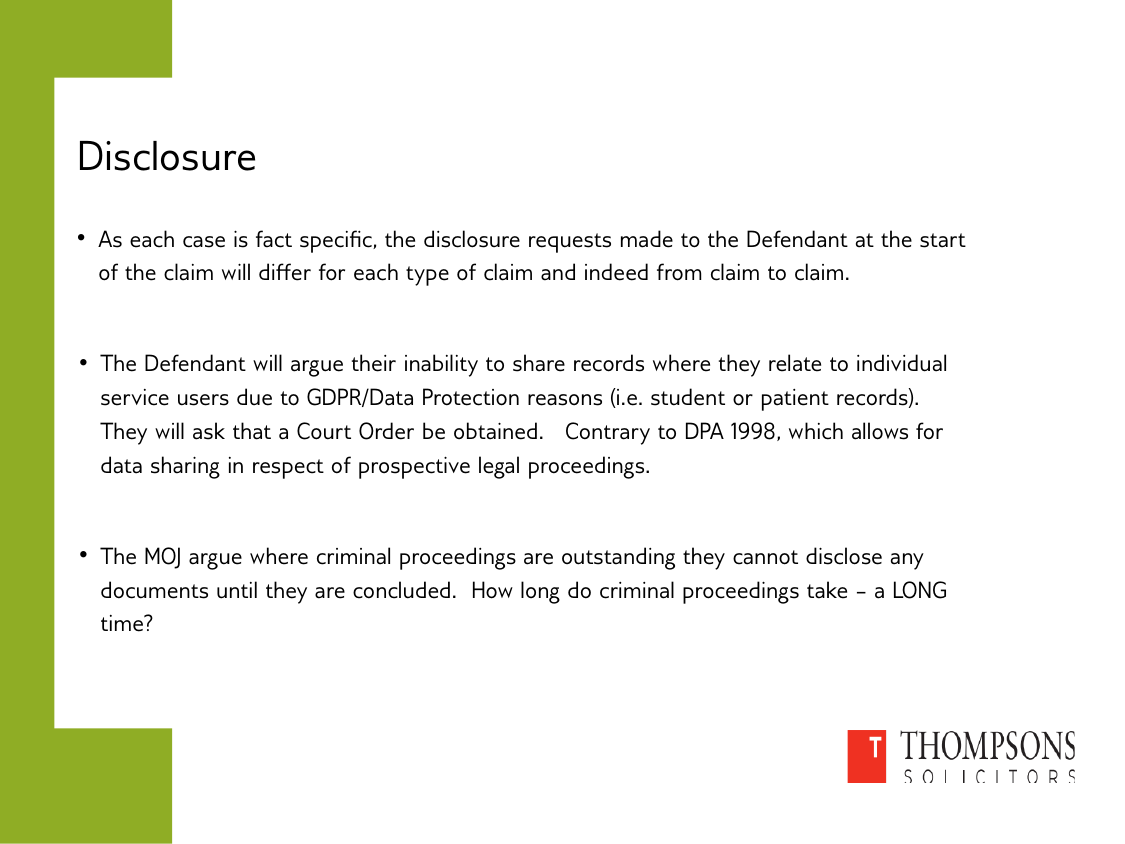

# Disclosure
As each case is fact specific, the disclosure requests made to the Defendant at the start of the claim will differ for each type of claim and indeed from claim to claim.

The Defendant will argue their inability to share records where they relate to individual service users due to GDPR/Data Protection reasons (i.e. student or patient records).  They will ask that a Court Order be obtained.   Contrary to DPA 1998, which allows for data sharing in respect of prospective legal proceedings.

The MOJ argue where criminal proceedings are outstanding they cannot disclose any documents until they are concluded.  How long do criminal proceedings take – a LONG time?